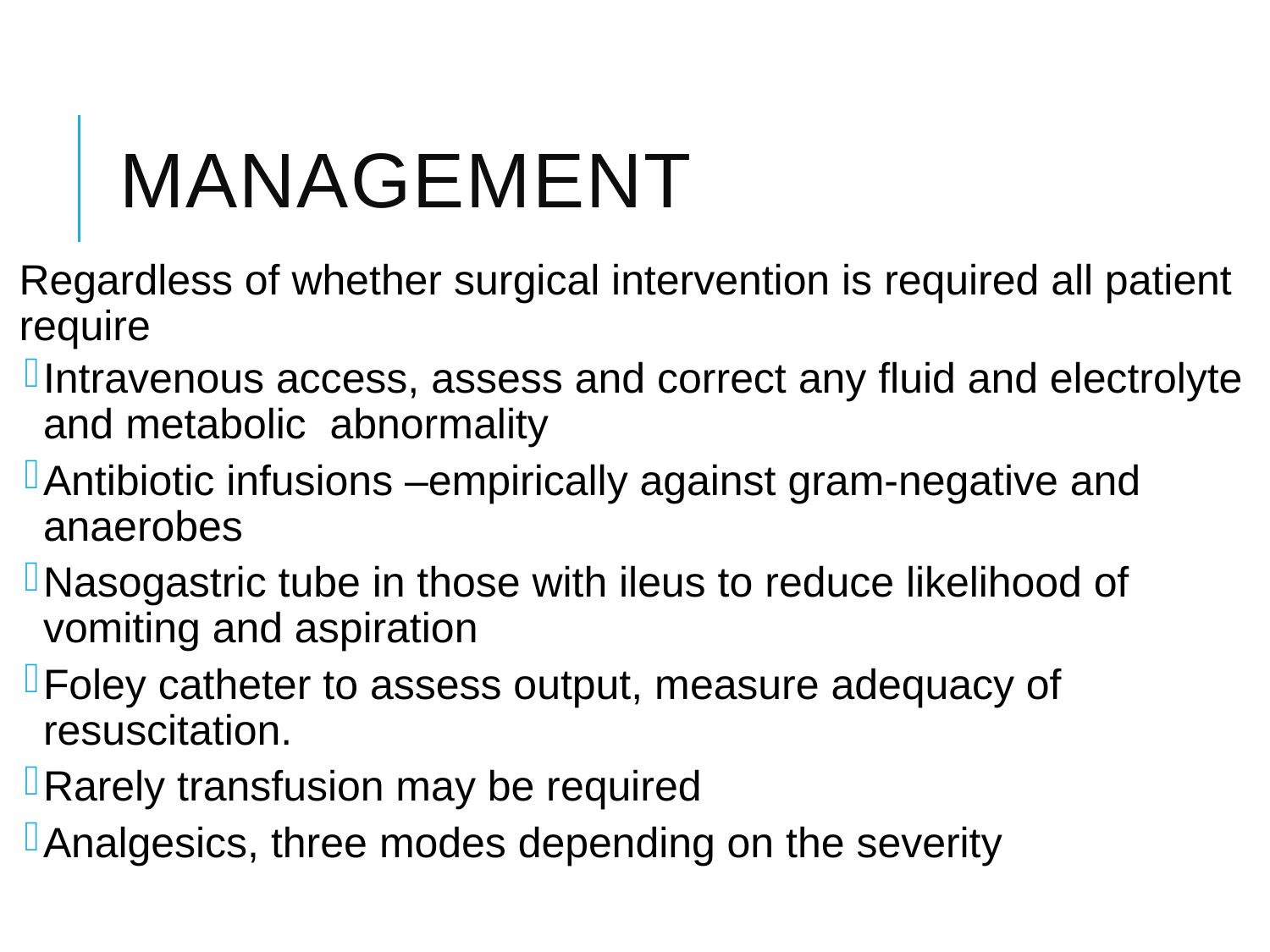

# management
Regardless of whether surgical intervention is required all patient require
Intravenous access, assess and correct any fluid and electrolyte and metabolic  abnormality
Antibiotic infusions –empirically against gram-negative and anaerobes
Nasogastric tube in those with ileus to reduce likelihood of vomiting and aspiration
Foley catheter to assess output, measure adequacy of resuscitation.
Rarely transfusion may be required
Analgesics, three modes depending on the severity